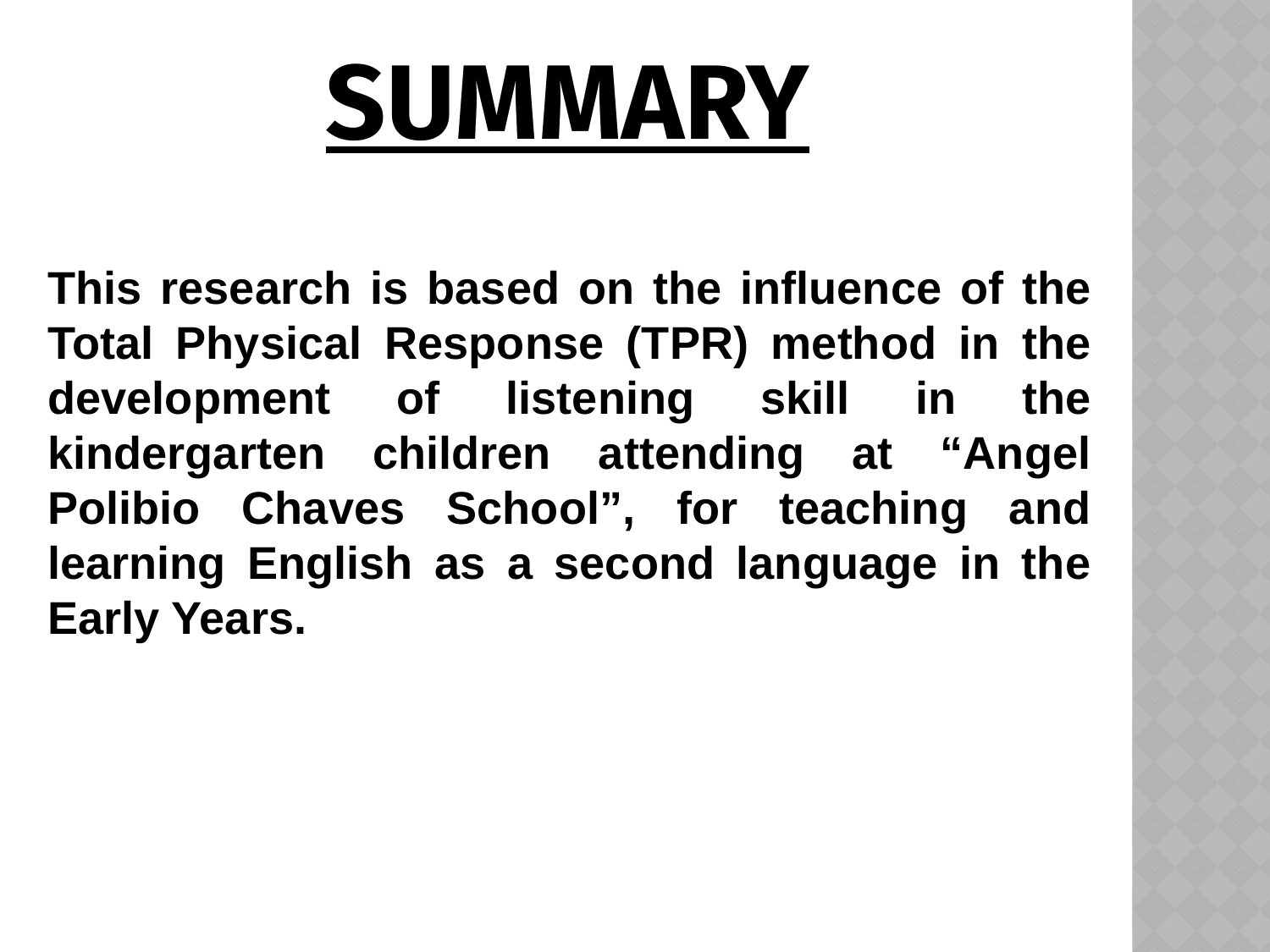

# SUMMARY

This research is based on the influence of the Total Physical Response (TPR) method in the development of listening skill in the kindergarten children attending at “Angel Polibio Chaves School”, for teaching and learning English as a second language in the Early Years.